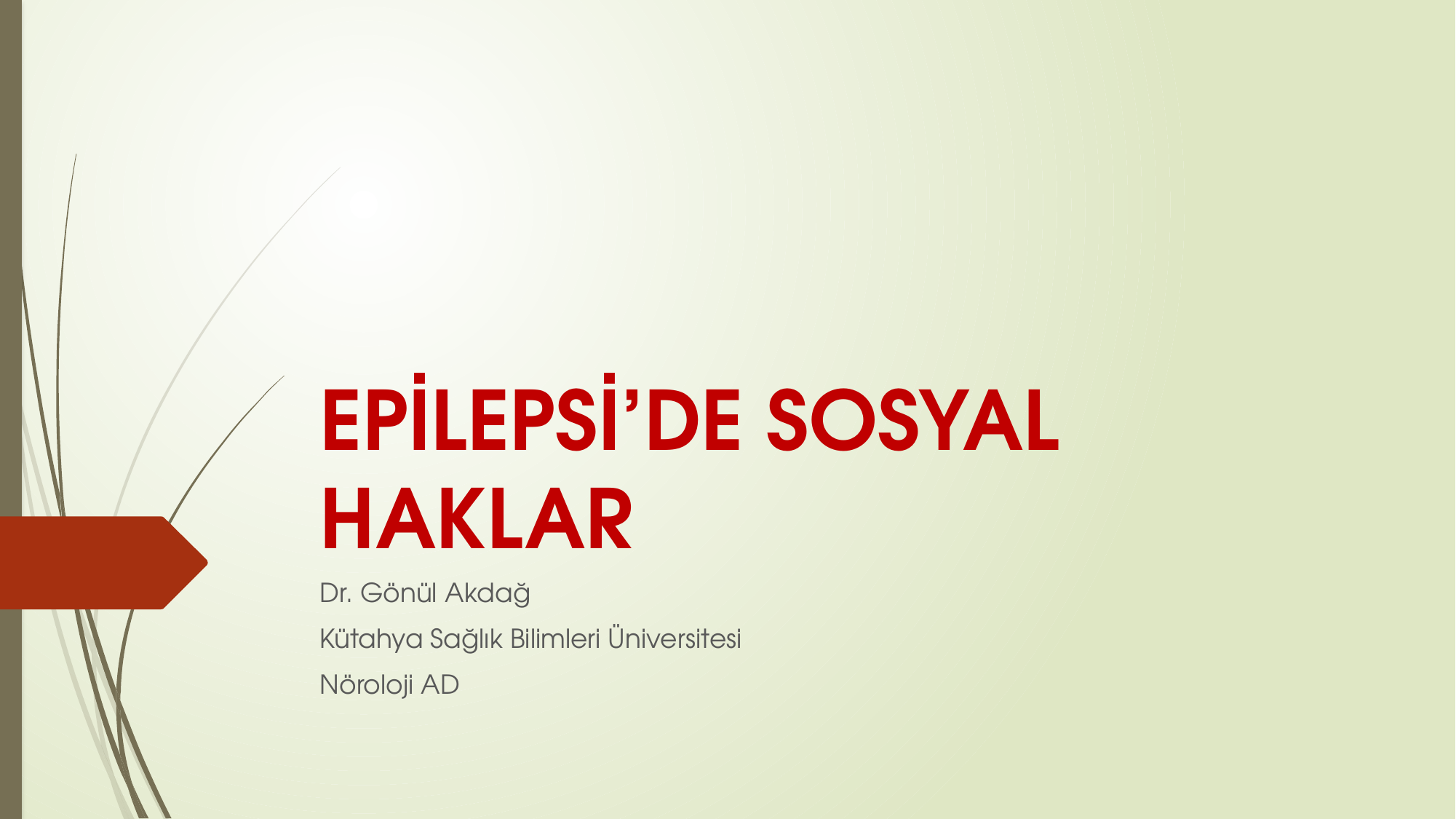

# EPİLEPSİ’DE SOSYAL HAKLAR
Dr. Gönül Akdağ
Kütahya Sağlık Bilimleri Üniversitesi
Nöroloji AD